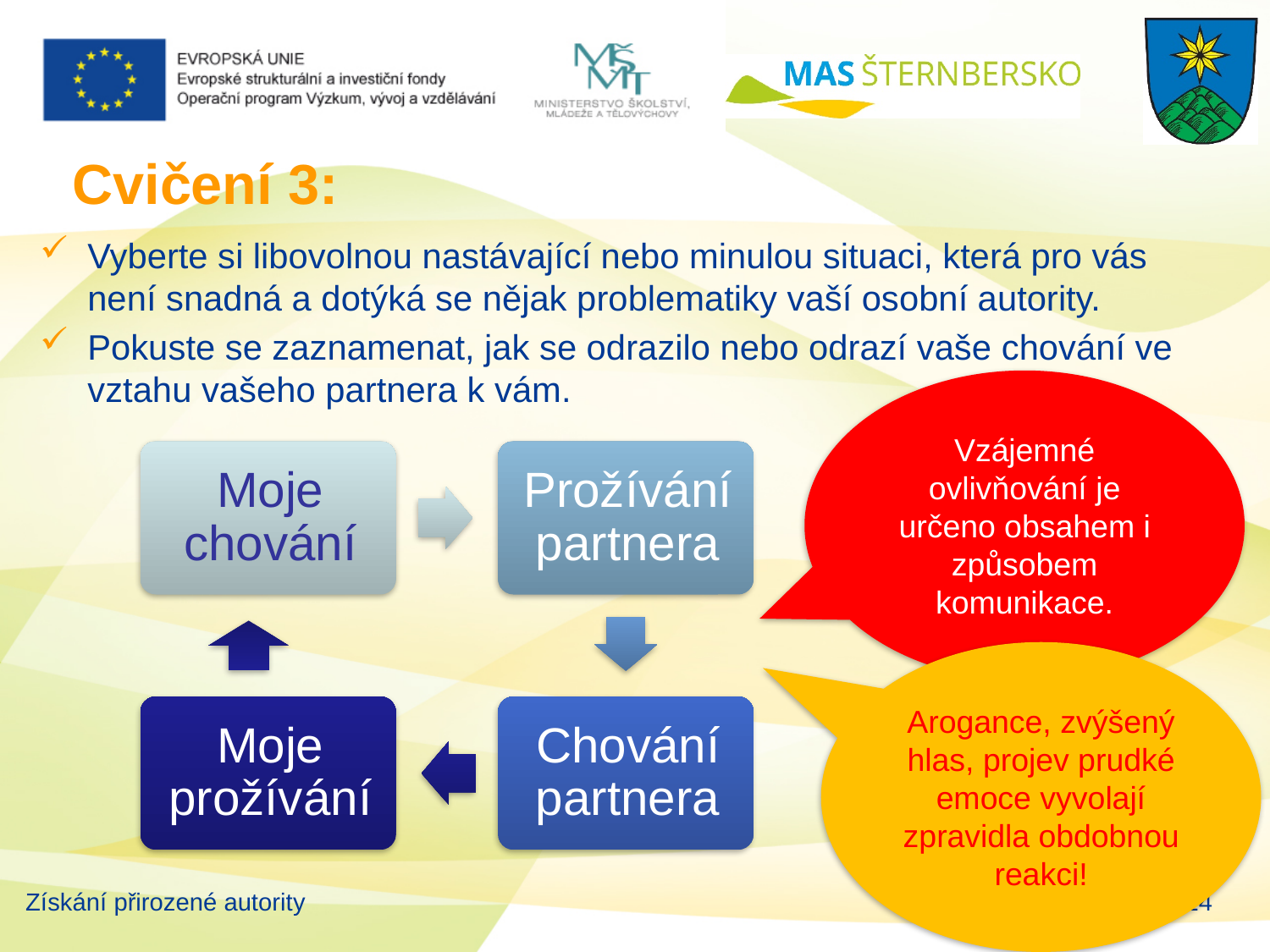

# Cvičení 3:
Vyberte si libovolnou nastávající nebo minulou situaci, která pro vás není snadná a dotýká se nějak problematiky vaší osobní autority.
Pokuste se zaznamenat, jak se odrazilo nebo odrazí vaše chování ve vztahu vašeho partnera k vám.
Vzájemné ovlivňování je určeno obsahem i způsobem komunikace.
Moje chování

Prožívání partnera

Chování partnera

Moje prožívání

Arogance, zvýšený hlas, projev prudké emoce vyvolají zpravidla obdobnou reakci!
Získání přirozené autority
14